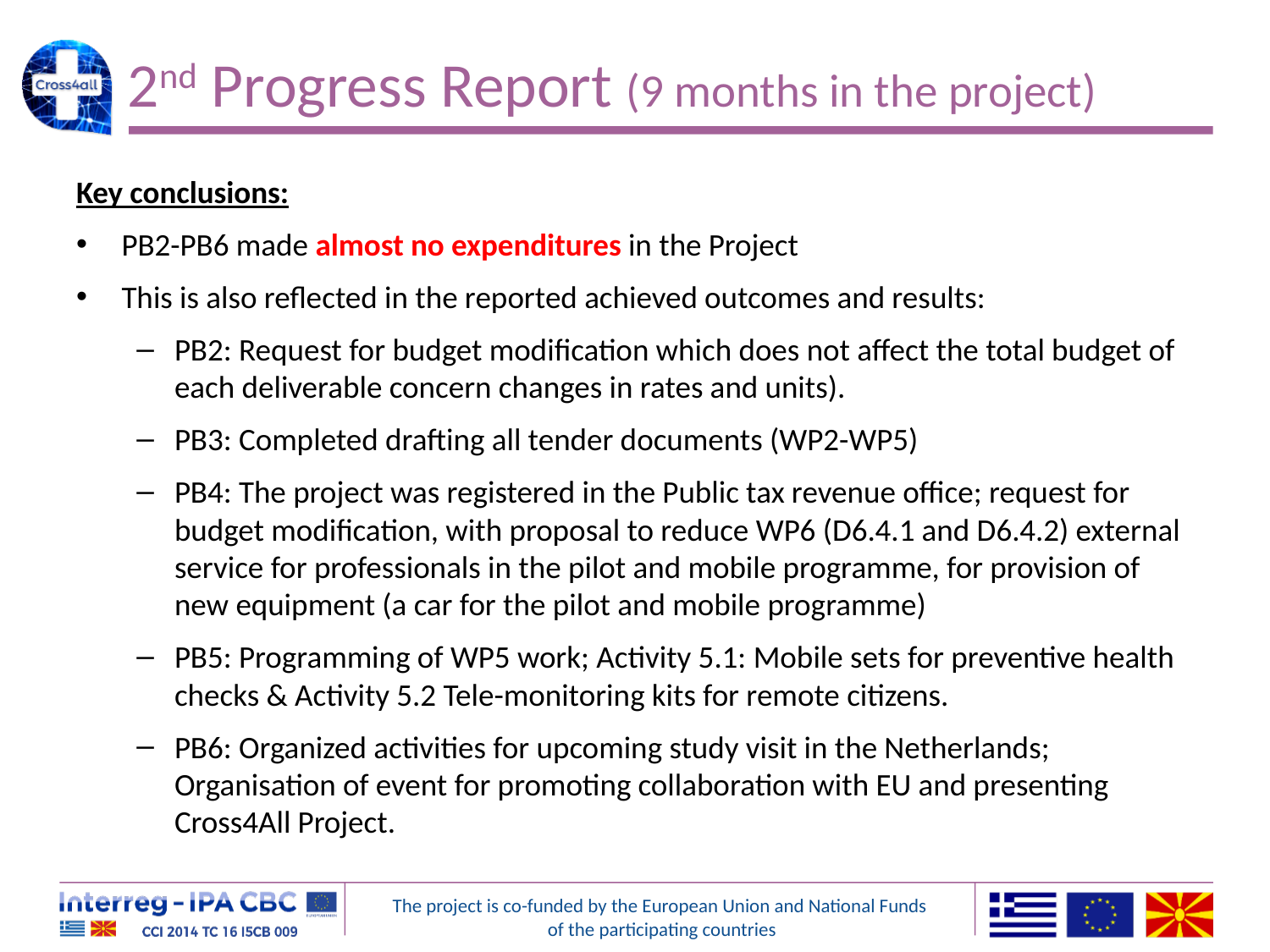

# 2nd Progress Report (9 months in the project)
Key conclusions:
PB2-PB6 made almost no expenditures in the Project
This is also reflected in the reported achieved outcomes and results:
PB2: Request for budget modification which does not affect the total budget of each deliverable concern changes in rates and units).
PB3: Completed drafting all tender documents (WP2-WP5)
PB4: The project was registered in the Public tax revenue office; request for budget modification, with proposal to reduce WP6 (D6.4.1 and D6.4.2) external service for professionals in the pilot and mobile programme, for provision of new equipment (a car for the pilot and mobile programme)
PB5: Programming of WP5 work; Activity 5.1: Mobile sets for preventive health checks & Activity 5.2 Tele-monitoring kits for remote citizens.
PB6: Organized activities for upcoming study visit in the Netherlands; Organisation of event for promoting collaboration with EU and presenting Cross4All Project.